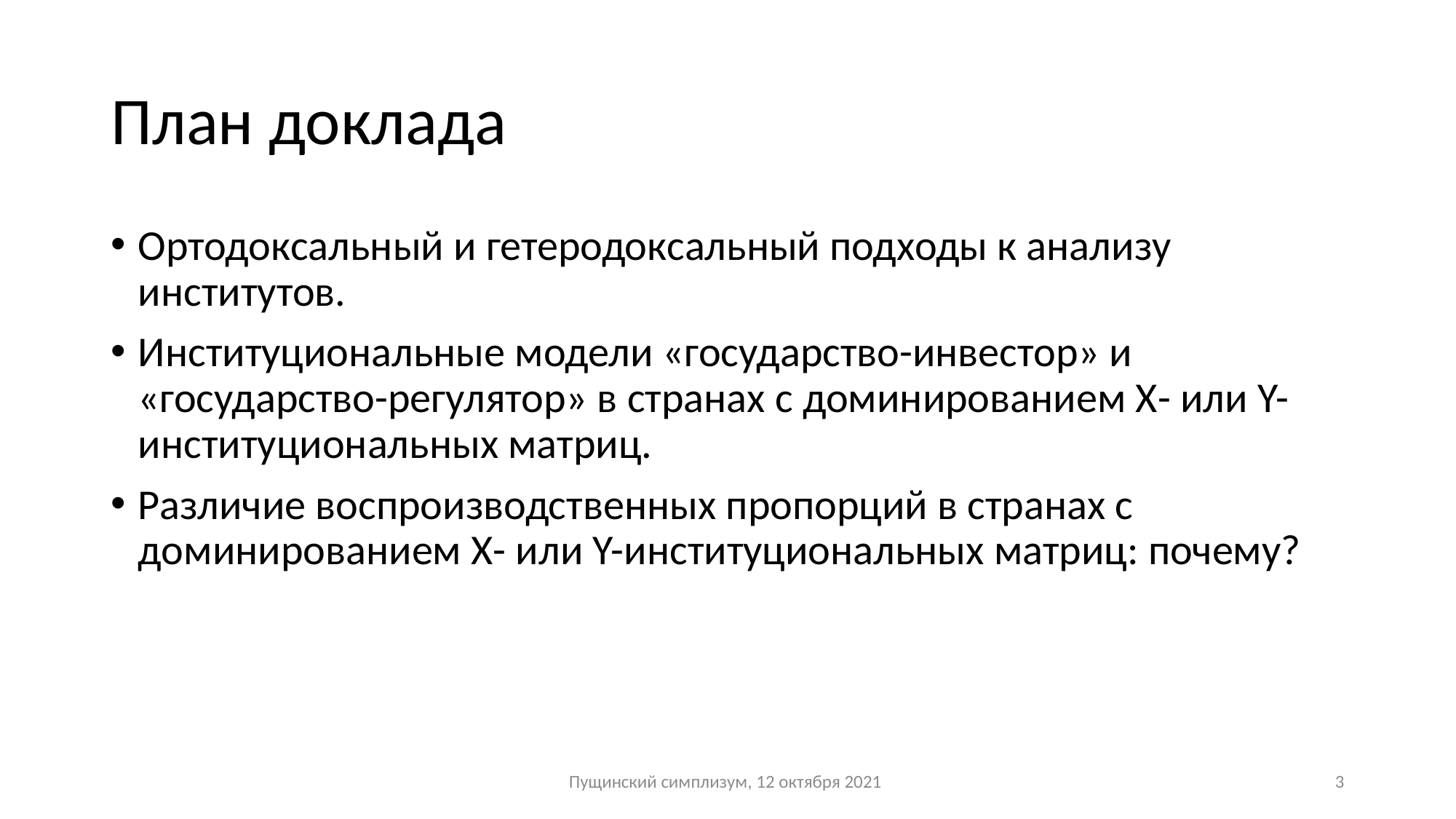

# План доклада
Ортодоксальный и гетеродоксальный подходы к анализу институтов.
Институциональные модели «государство-инвестор» и «государство-регулятор» в странах с доминированием Х- или Y- институциональных матриц.
Различие воспроизводственных пропорций в странах с доминированием Х- или Y-институциональных матриц: почему?
Пущинский симплизум, 12 октября 2021
3